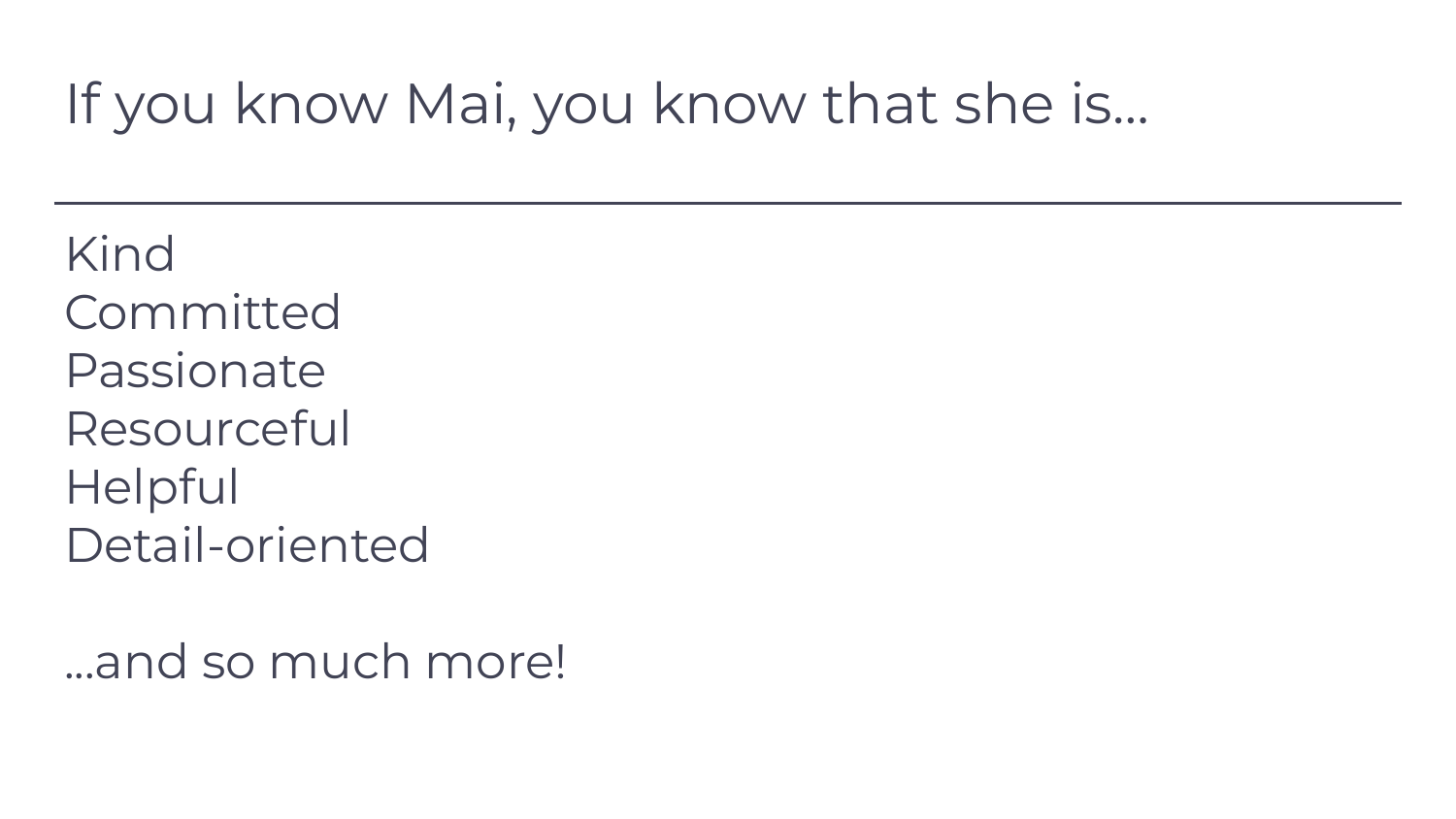

If you know Mai, you know that she is…

Kind
Committed
Passionate
Resourceful
Helpful
Detail-oriented

...and so much more!